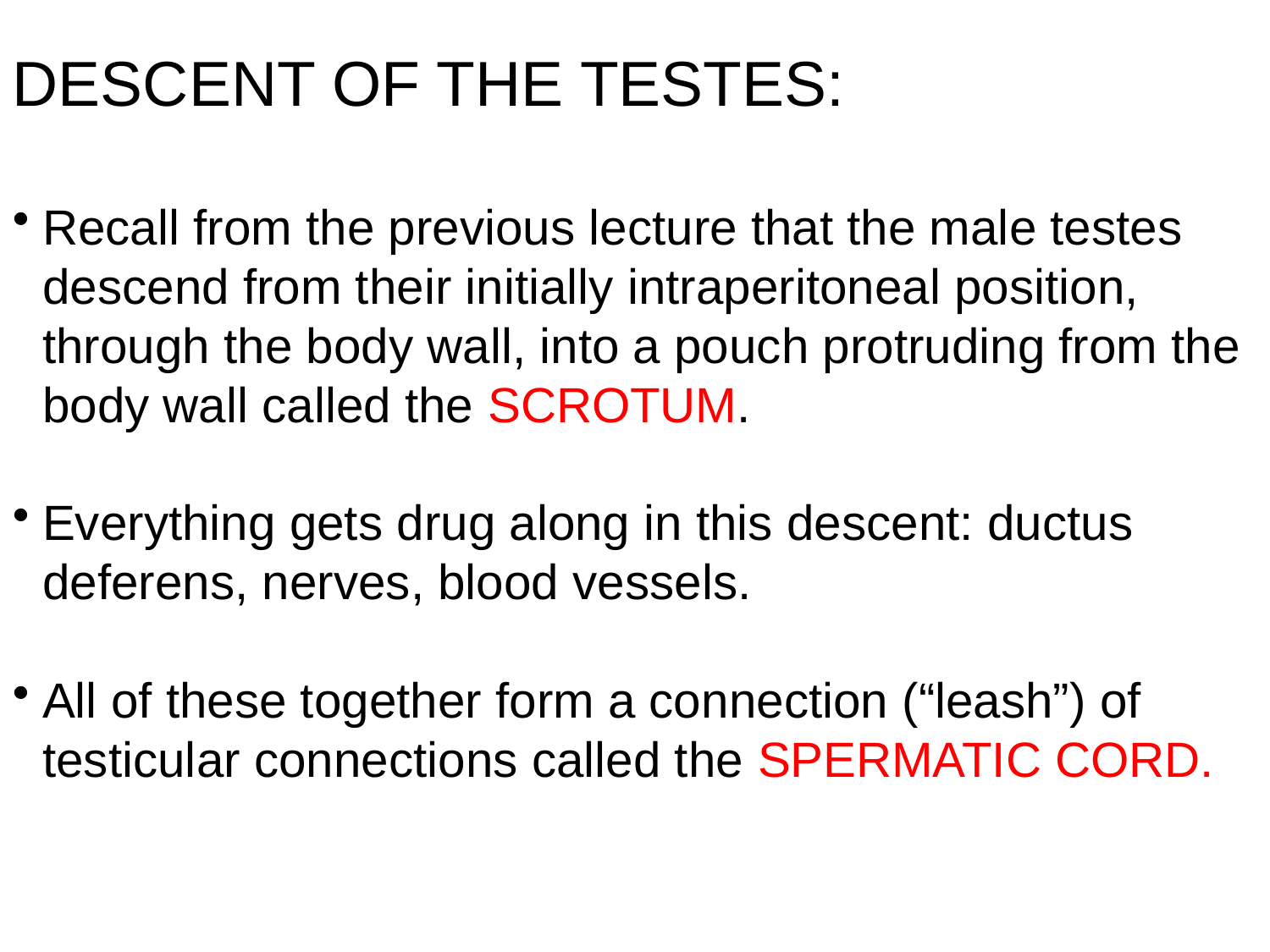

DESCENT OF THE TESTES:

Recall from the previous lecture that the male testes descend from their initially intraperitoneal position, through the body wall, into a pouch protruding from the body wall called the SCROTUM.

Everything gets drug along in this descent: ductus deferens, nerves, blood vessels.

All of these together form a connection (“leash”) of testicular connections called the SPERMATIC CORD.